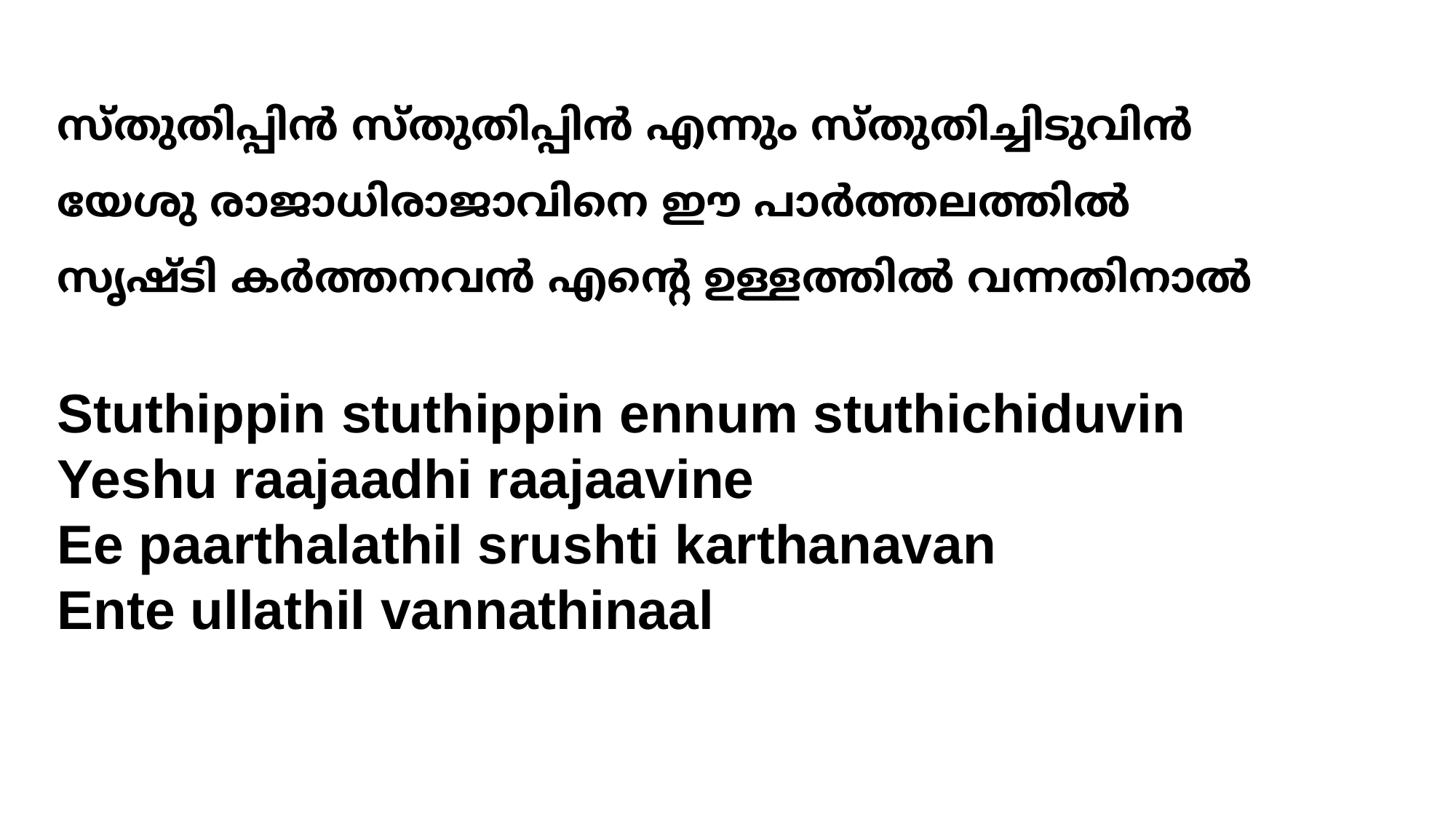

# സ്തുതിപ്പിന്‍ സ്തുതിപ്പിന്‍ എന്നും സ്തുതിച്ചിടുവിന്‍ യേശു രാജാധിരാജാവിനെ ഈ പാര്‍ത്തലത്തില്‍ സൃഷ്ടി കര്‍ത്തനവന്‍ എന്‍റെ ഉള്ളത്തില്‍ വന്നതിനാല്‍

Stuthippin stuthippin ennum stuthichiduvin
Yeshu raajaadhi raajaavine
Ee paarthalathil srushti karthanavan
Ente ullathil vannathinaal